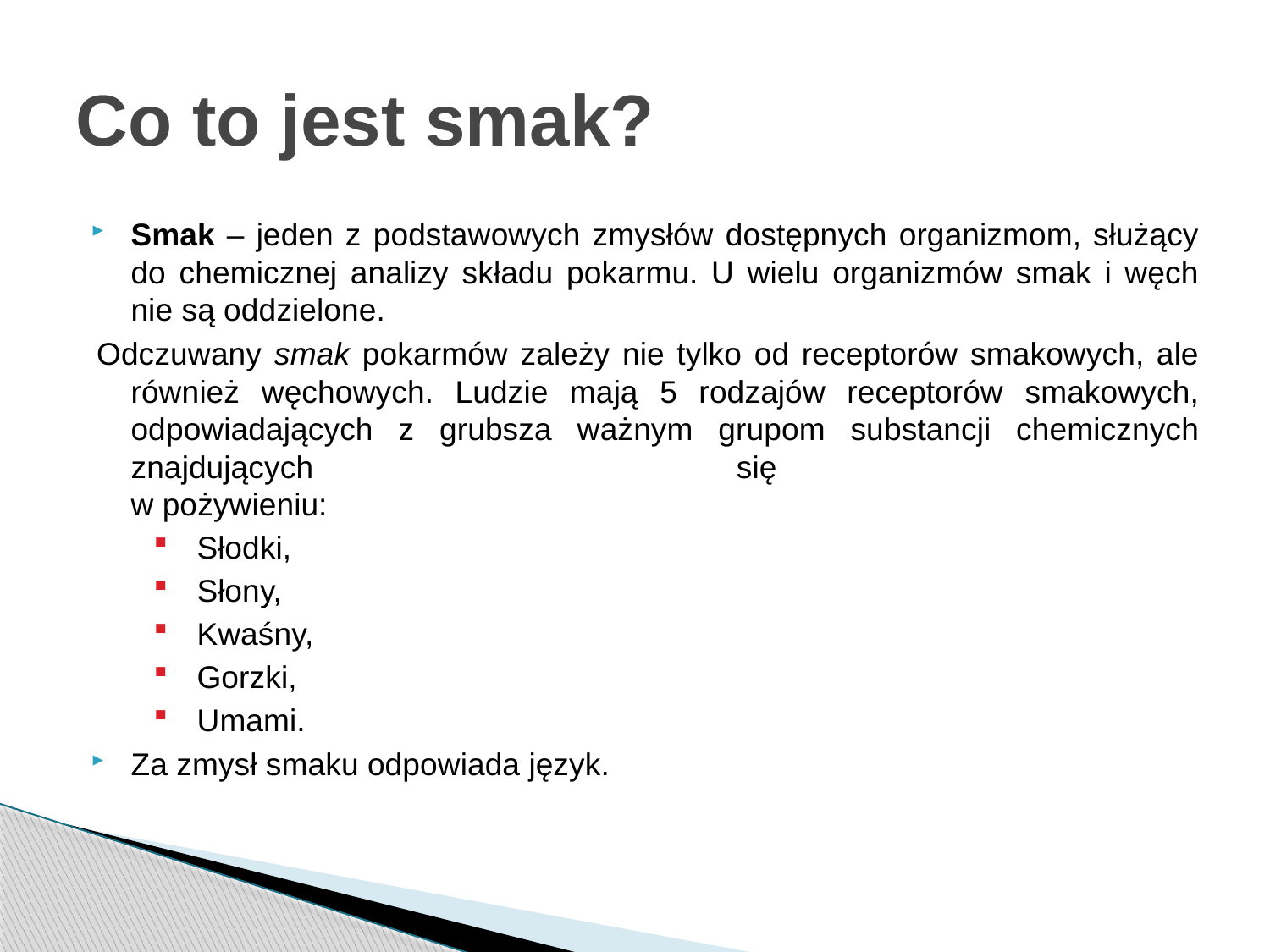

# Co to jest smak?
Smak – jeden z podstawowych zmysłów dostępnych organizmom, służący do chemicznej analizy składu pokarmu. U wielu organizmów smak i węch nie są oddzielone.
Odczuwany smak pokarmów zależy nie tylko od receptorów smakowych, ale również węchowych. Ludzie mają 5 rodzajów receptorów smakowych, odpowiadających z grubsza ważnym grupom substancji chemicznych znajdujących się
w pożywieniu:
Słodki,
Słony,
Kwaśny,
Gorzki,
Umami.
Za zmysł smaku odpowiada język.